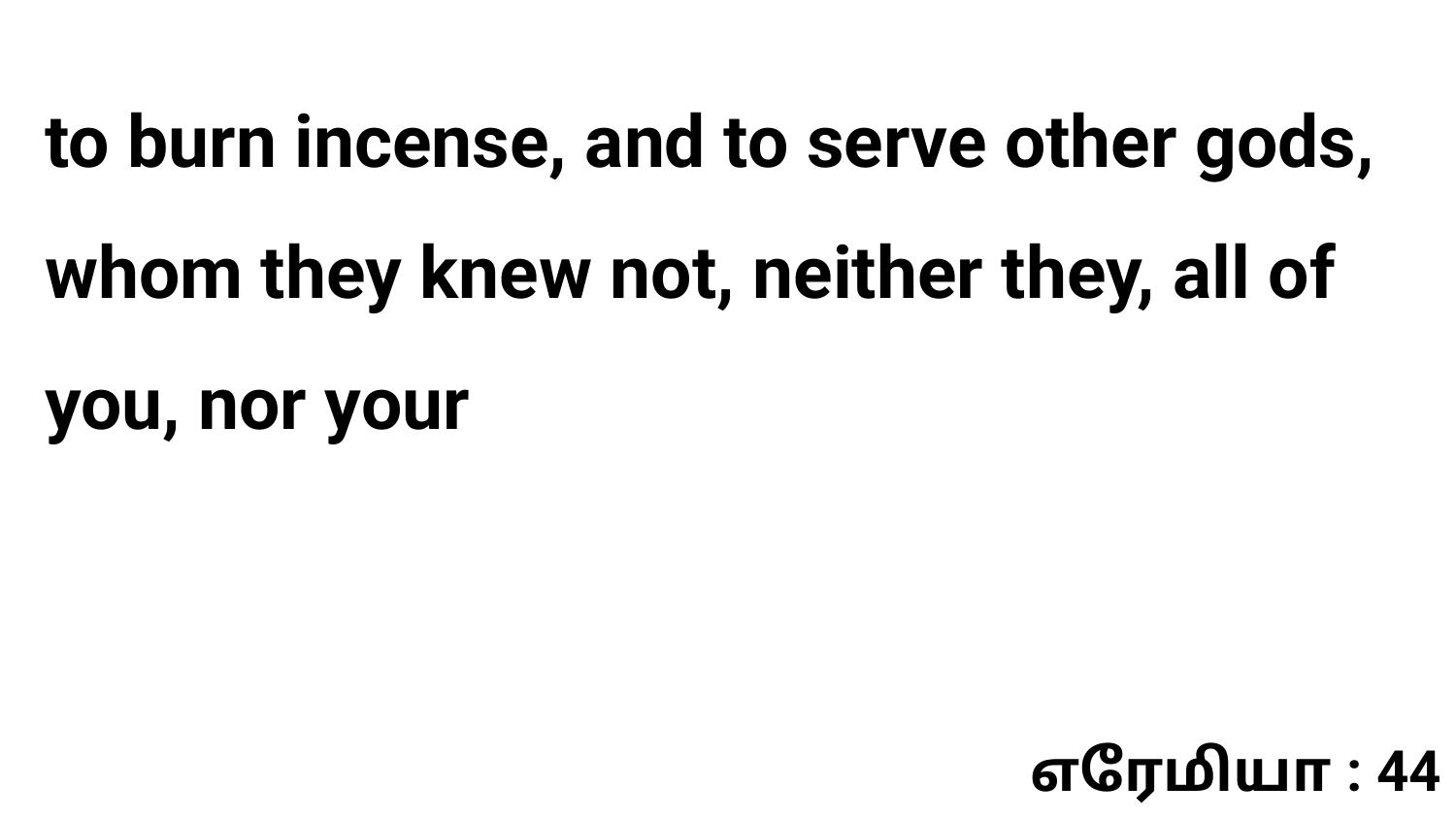

to burn incense, and to serve other gods, whom they knew not, neither they, all of you, nor your
எரேமியா : 44